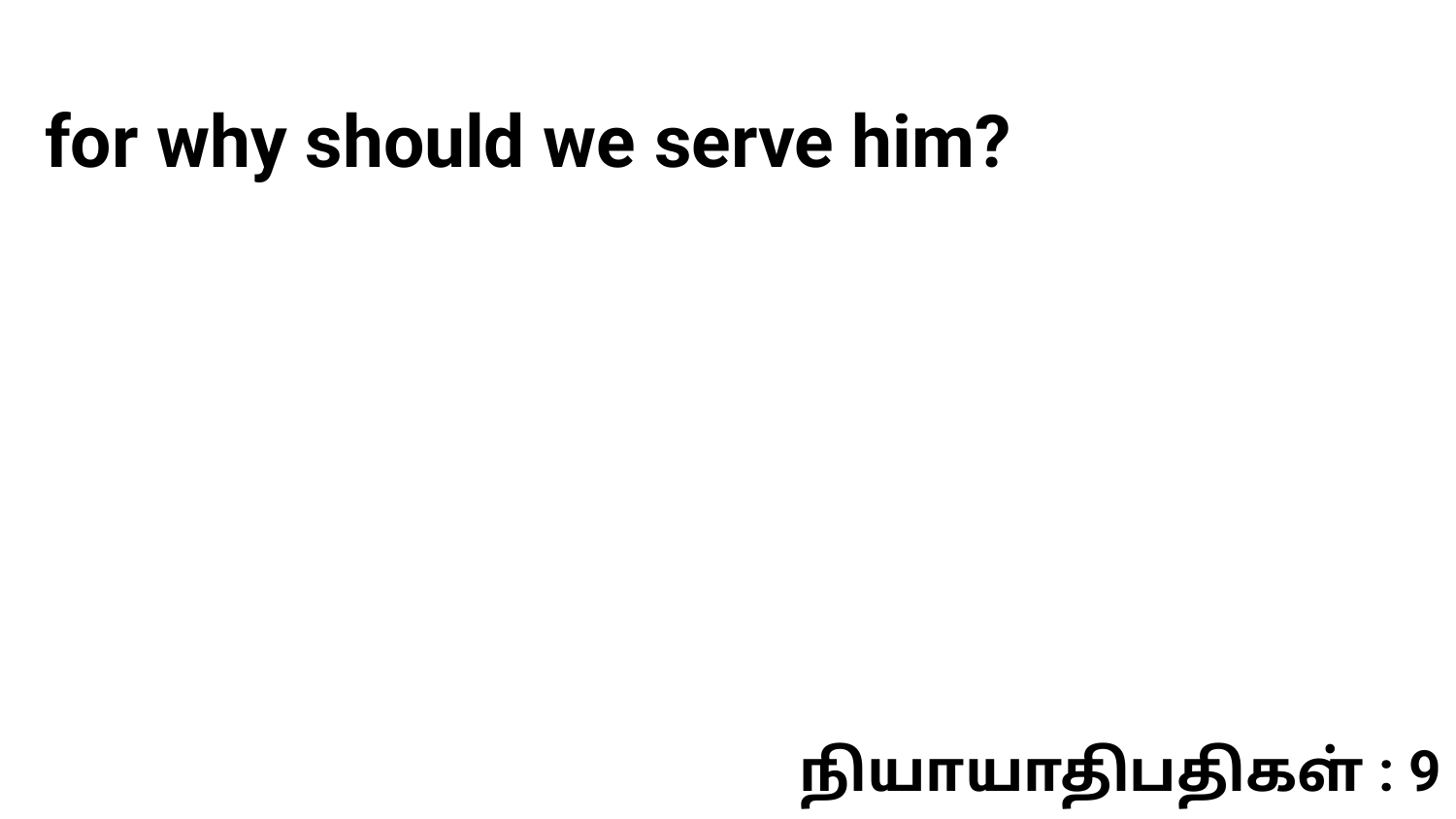

for why should we serve him?
நியாயாதிபதிகள் : 9